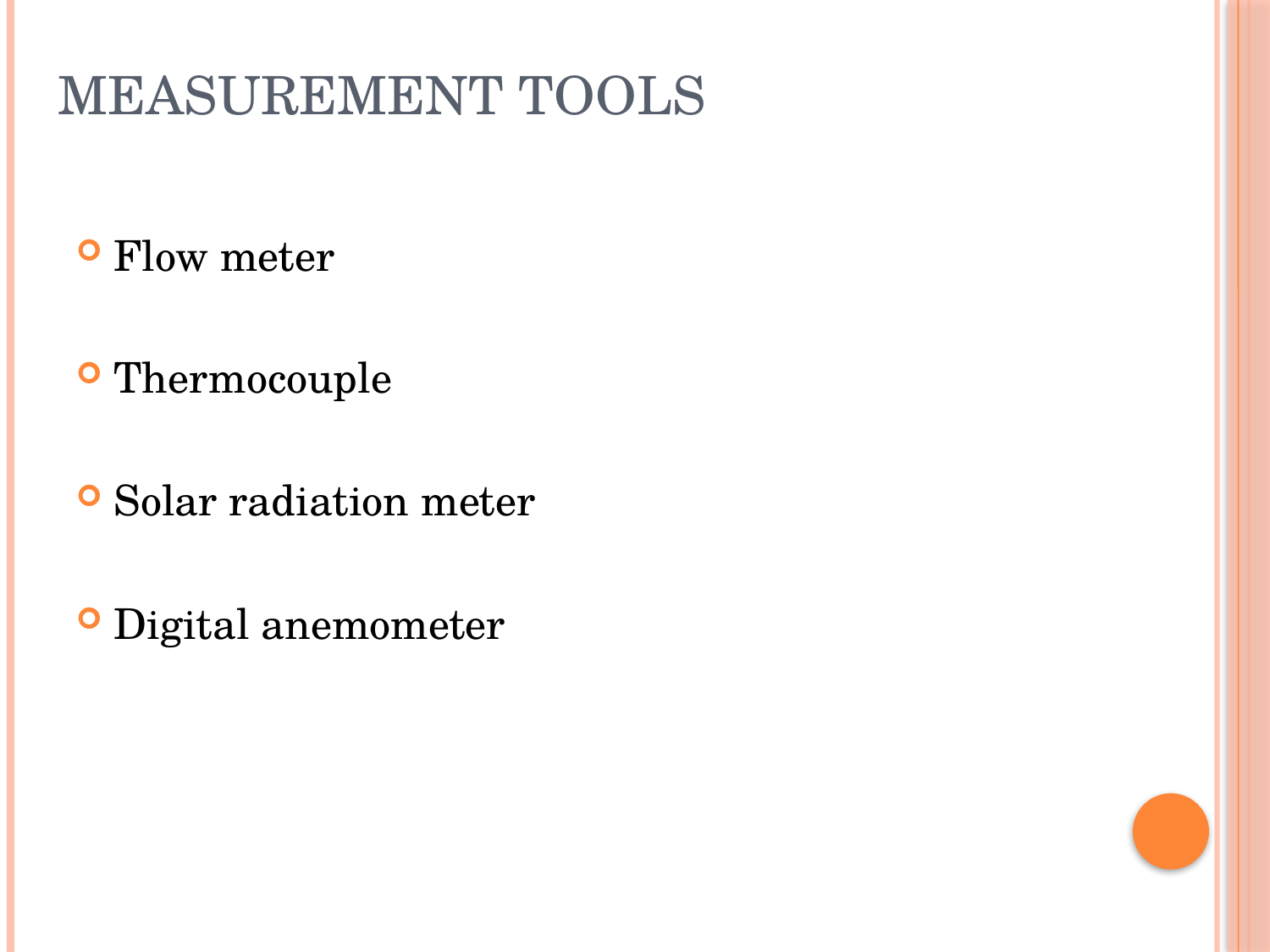

# measurement tools
Flow meter

Thermocouple

Solar radiation meter

Digital anemometer